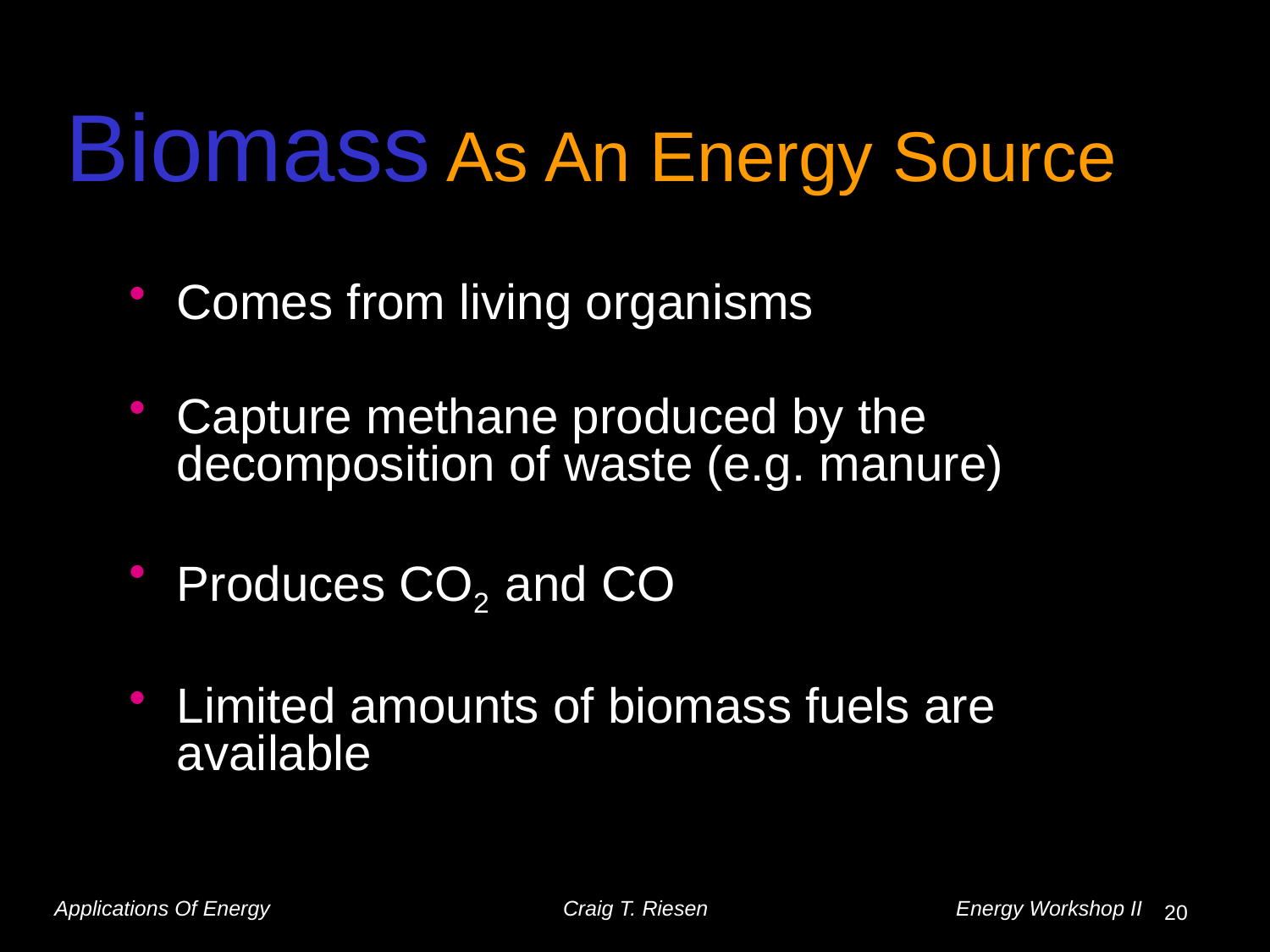

# Biomass As An Energy Source
Comes from living organisms

Capture methane produced by the decomposition of waste (e.g. manure)

Produces CO2  and CO

Limited amounts of biomass fuels are available